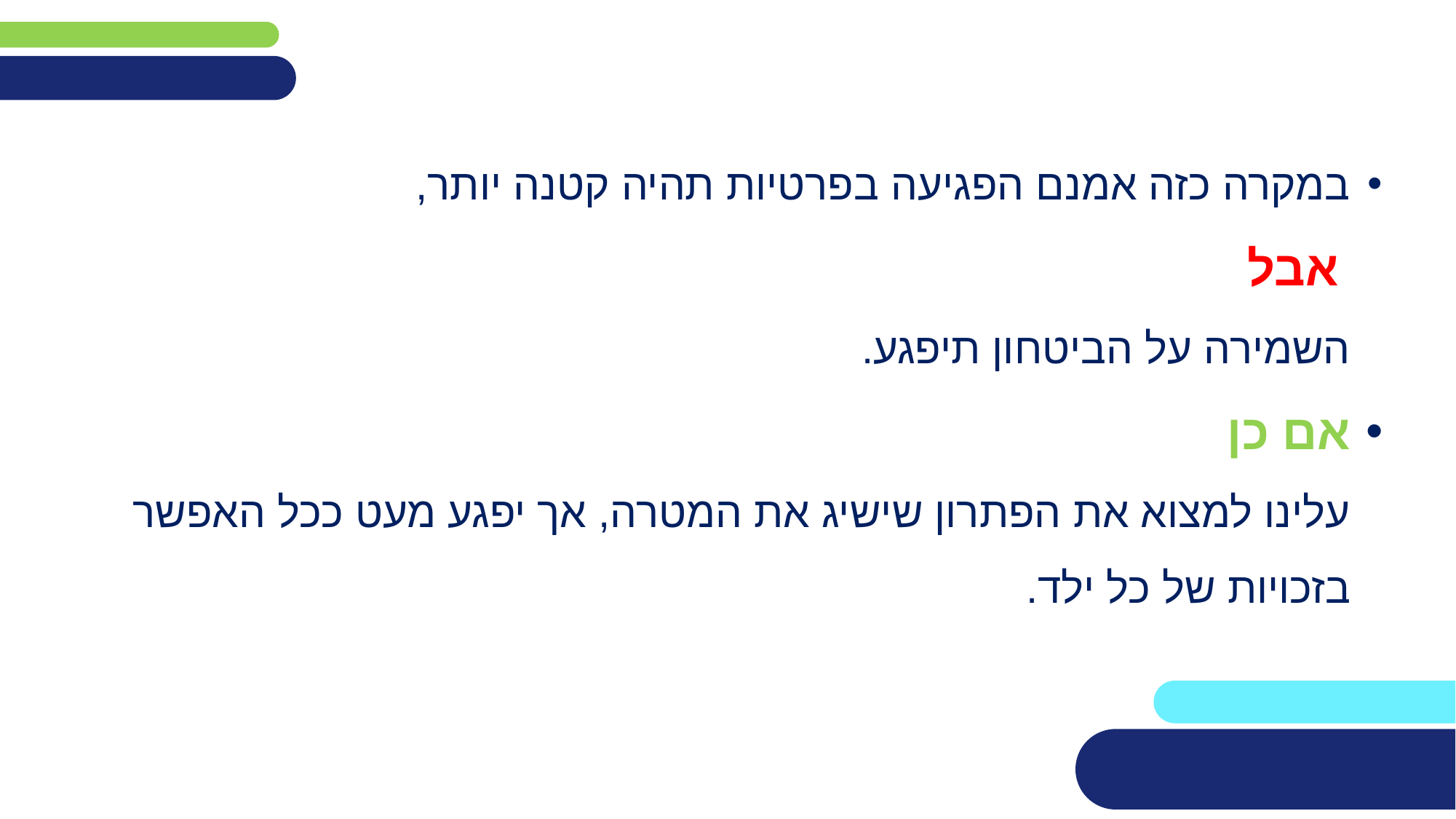

#
במקרה כזה אמנם הפגיעה בפרטיות תהיה קטנה יותר,
 אבל
השמירה על הביטחון תיפגע.
אם כן
עלינו למצוא את הפתרון שישיג את המטרה, אך יפגע מעט ככל האפשר בזכויות של כל ילד.